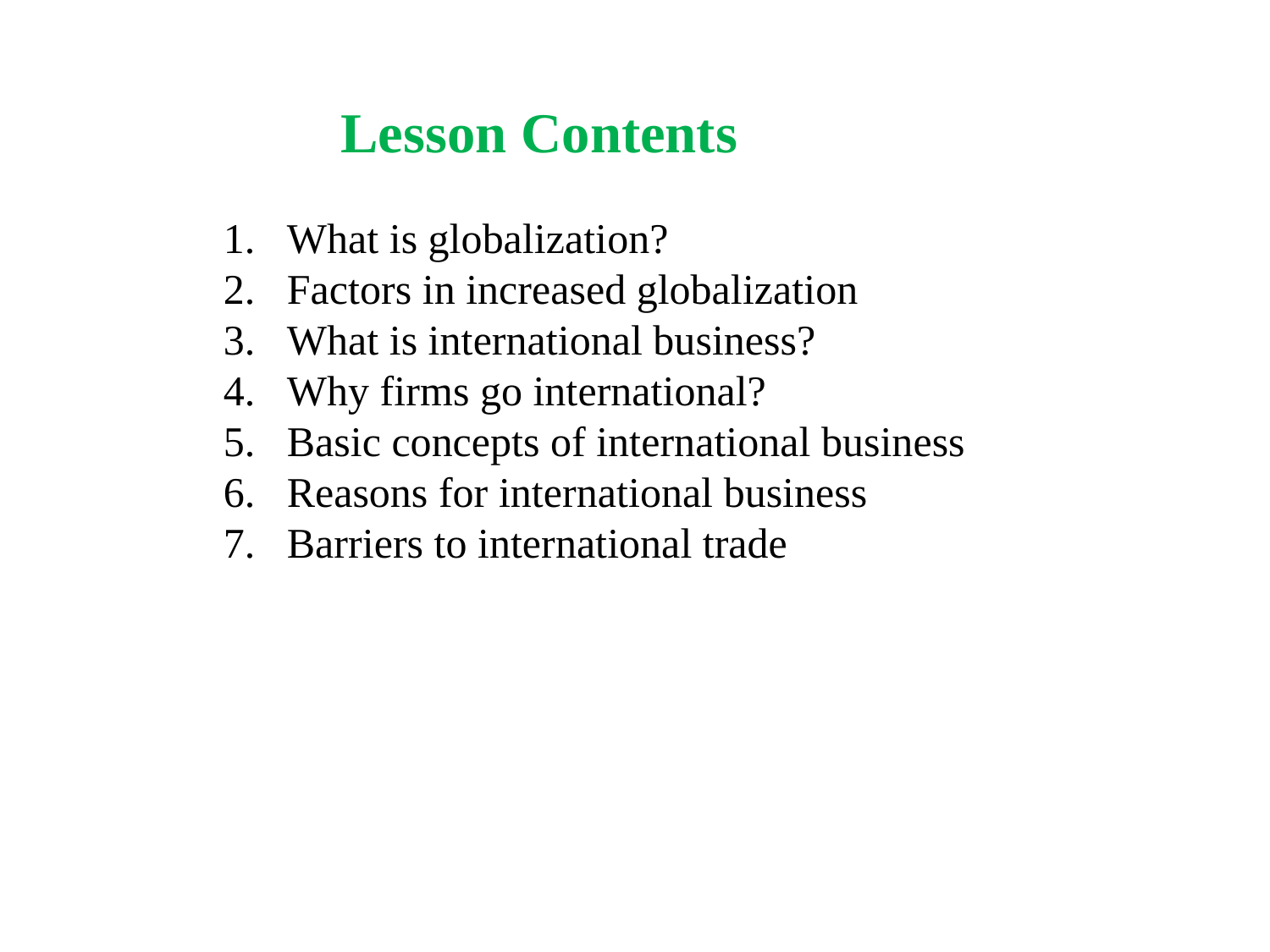

Lesson Contents
What is globalization?
Factors in increased globalization
What is international business?
Why firms go international?
Basic concepts of international business
Reasons for international business
Barriers to international trade